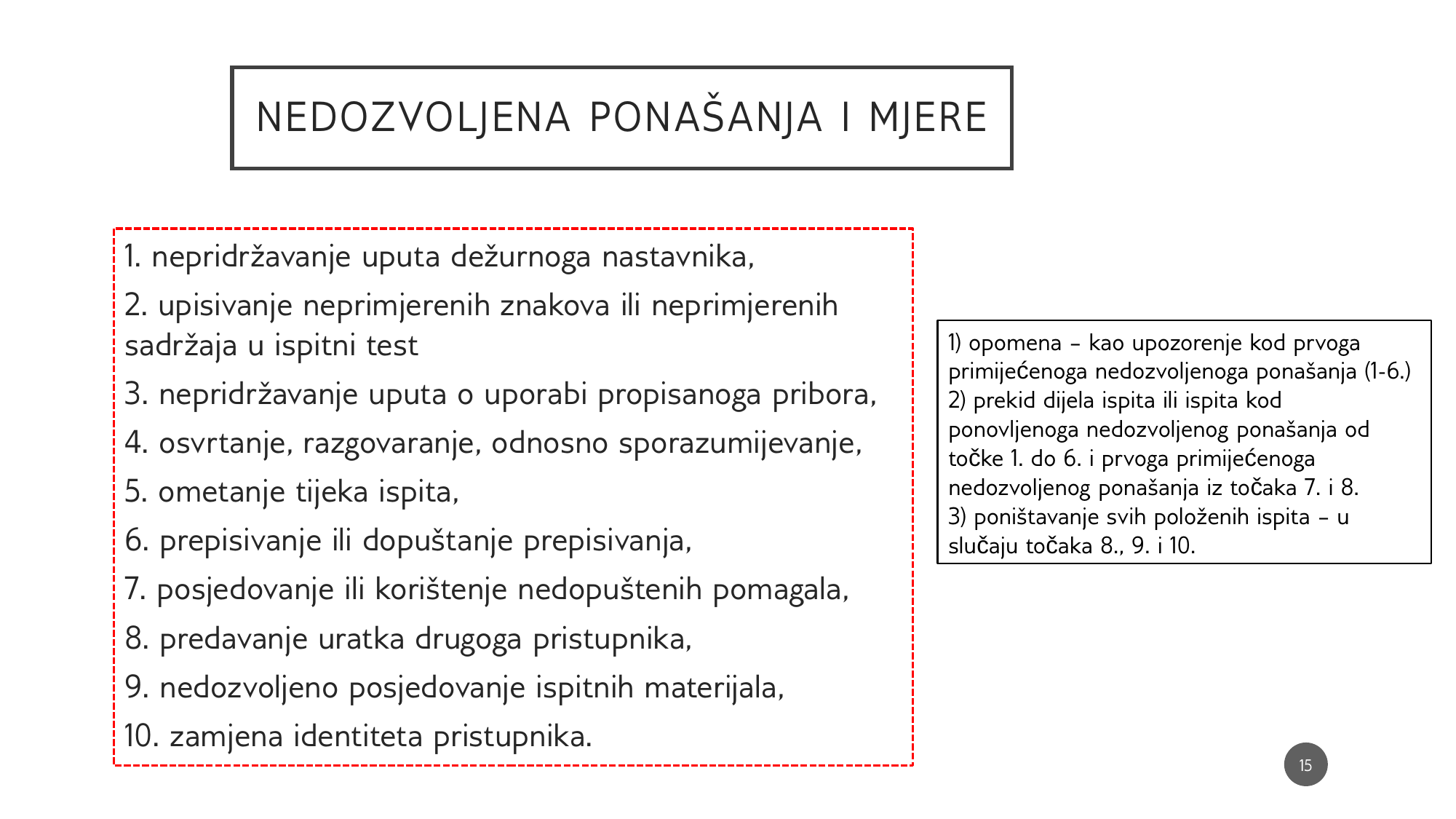

# Nedozvoljena ponašanja i MJere
1. nepridržavanje uputa dežurnoga nastavnika,
2. upisivanje neprimjerenih znakova ili neprimjerenih sadržaja u ispitni test
3. nepridržavanje uputa o uporabi propisanoga pribora,
4. osvrtanje, razgovaranje, odnosno sporazumijevanje,
5. ometanje tijeka ispita,
6. prepisivanje ili dopuštanje prepisivanja,
7. posjedovanje ili korištenje nedopuštenih pomagala,
8. predavanje uratka drugoga pristupnika,
9. nedozvoljeno posjedovanje ispitnih materijala,
10. zamjena identiteta pristupnika.

1) opomena – kao upozorenje kod prvoga primijećenoga nedozvoljenoga ponašanja (1-6.)
2) prekid dijela ispita ili ispita kod ponovljenoga nedozvoljenog ponašanja od točke 1. do 6. i prvoga primijećenoga nedozvoljenog ponašanja iz točaka 7. i 8.
3) poništavanje svih položenih ispita – u slučaju točaka 8., 9. i 10.
15